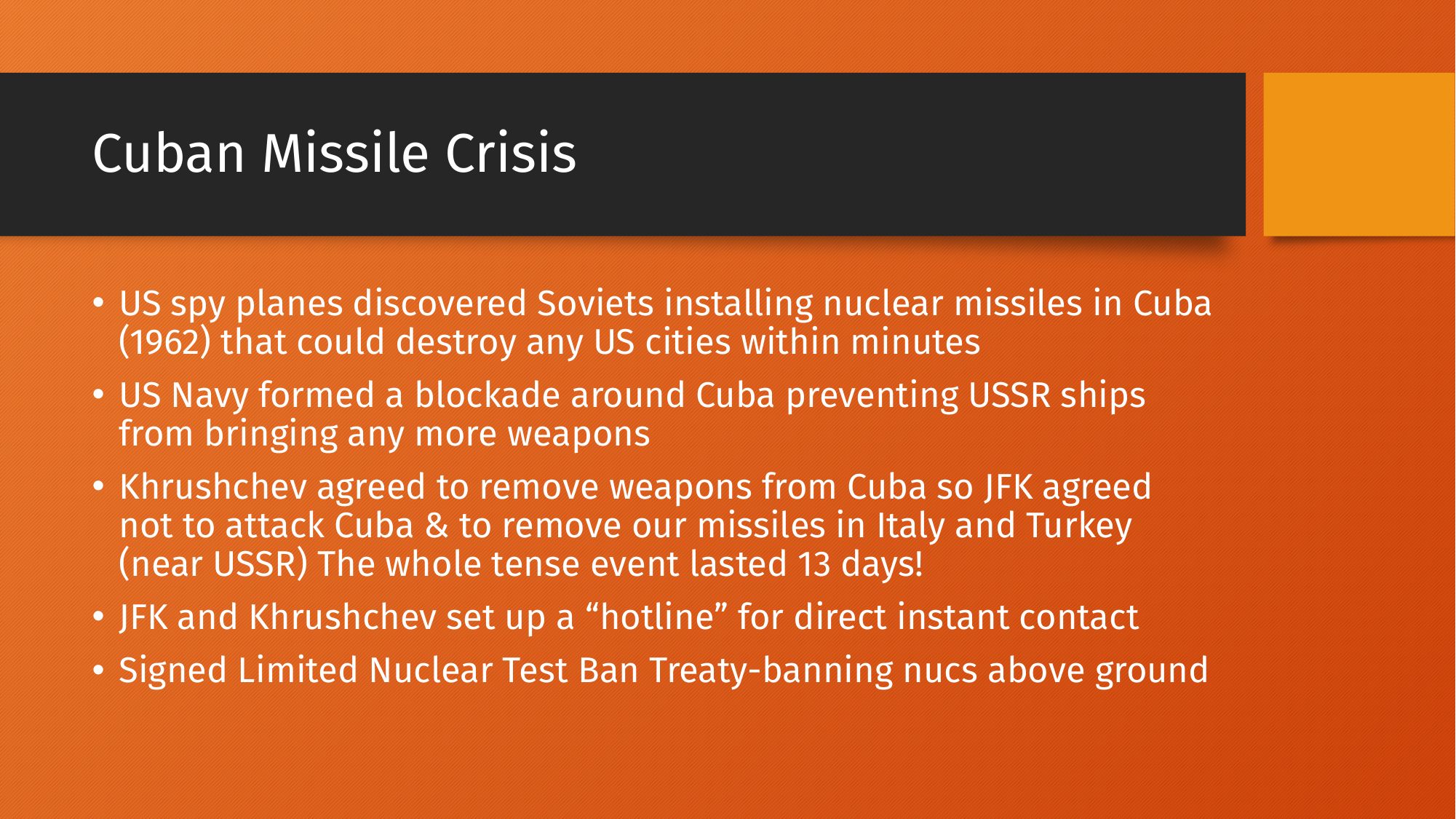

# Cuban Missile Crisis
US spy planes discovered Soviets installing nuclear missiles in Cuba (1962) that could destroy any US cities within minutes
US Navy formed a blockade around Cuba preventing USSR ships from bringing any more weapons
Khrushchev agreed to remove weapons from Cuba so JFK agreed not to attack Cuba & to remove our missiles in Italy and Turkey (near USSR) The whole tense event lasted 13 days!
JFK and Khrushchev set up a “hotline” for direct instant contact
Signed Limited Nuclear Test Ban Treaty-banning nucs above ground